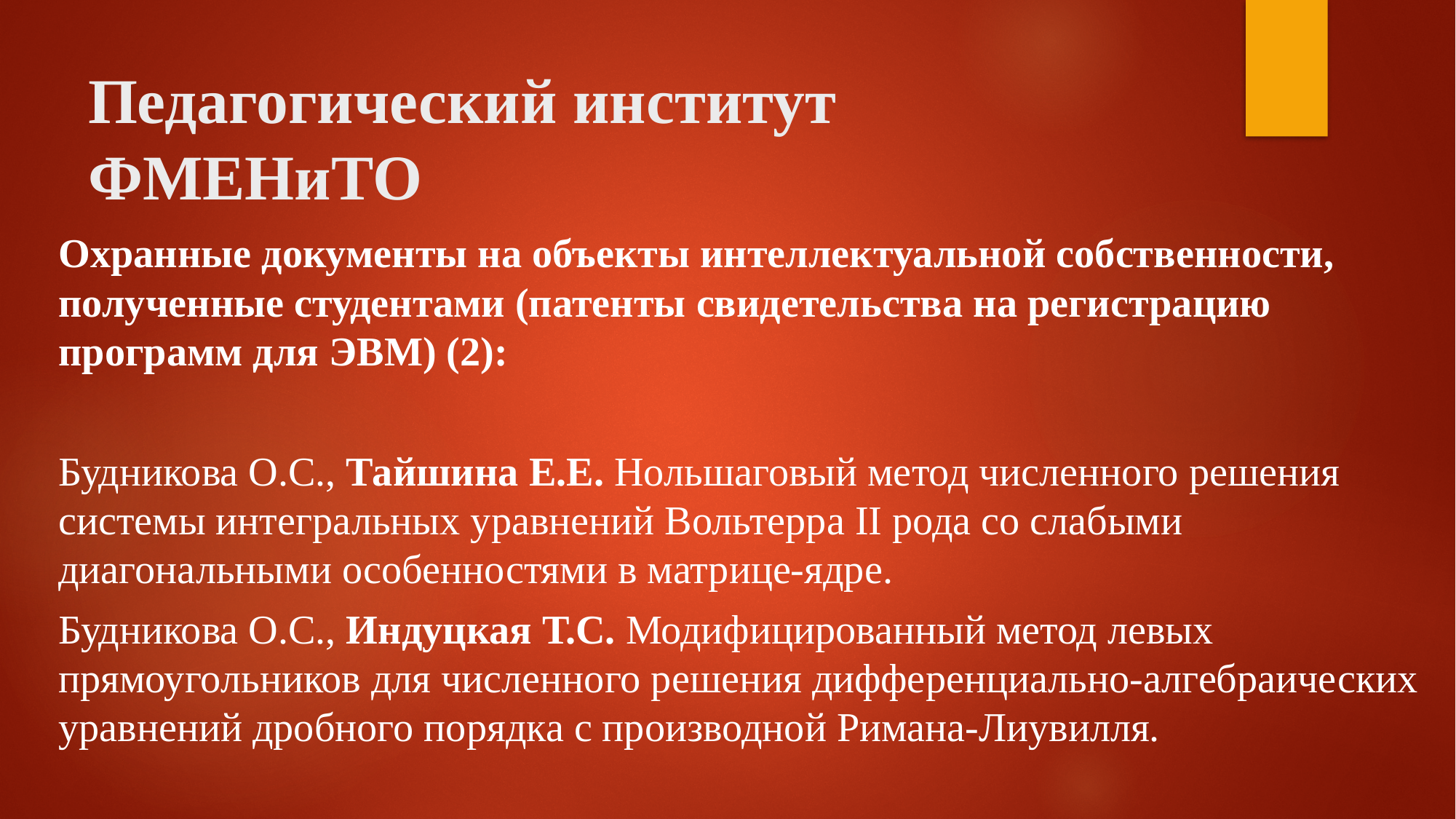

# Педагогический институт ФМЕНиТО
Охранные документы на объекты интеллектуальной собственности, полученные студентами (патенты свидетельства на регистрацию программ для ЭВМ) (2):

Будникова О.С., Тайшина Е.Е. Нольшаговый метод численного решения системы интегральных уравнений Вольтерра II рода со слабыми диагональными особенностями в матрице-ядре.
Будникова О.С., Индуцкая Т.С. Модифицированный метод левых прямоугольников для численного решения дифференциально-алгебраических уравнений дробного порядка с производной Римана-Лиувилля.